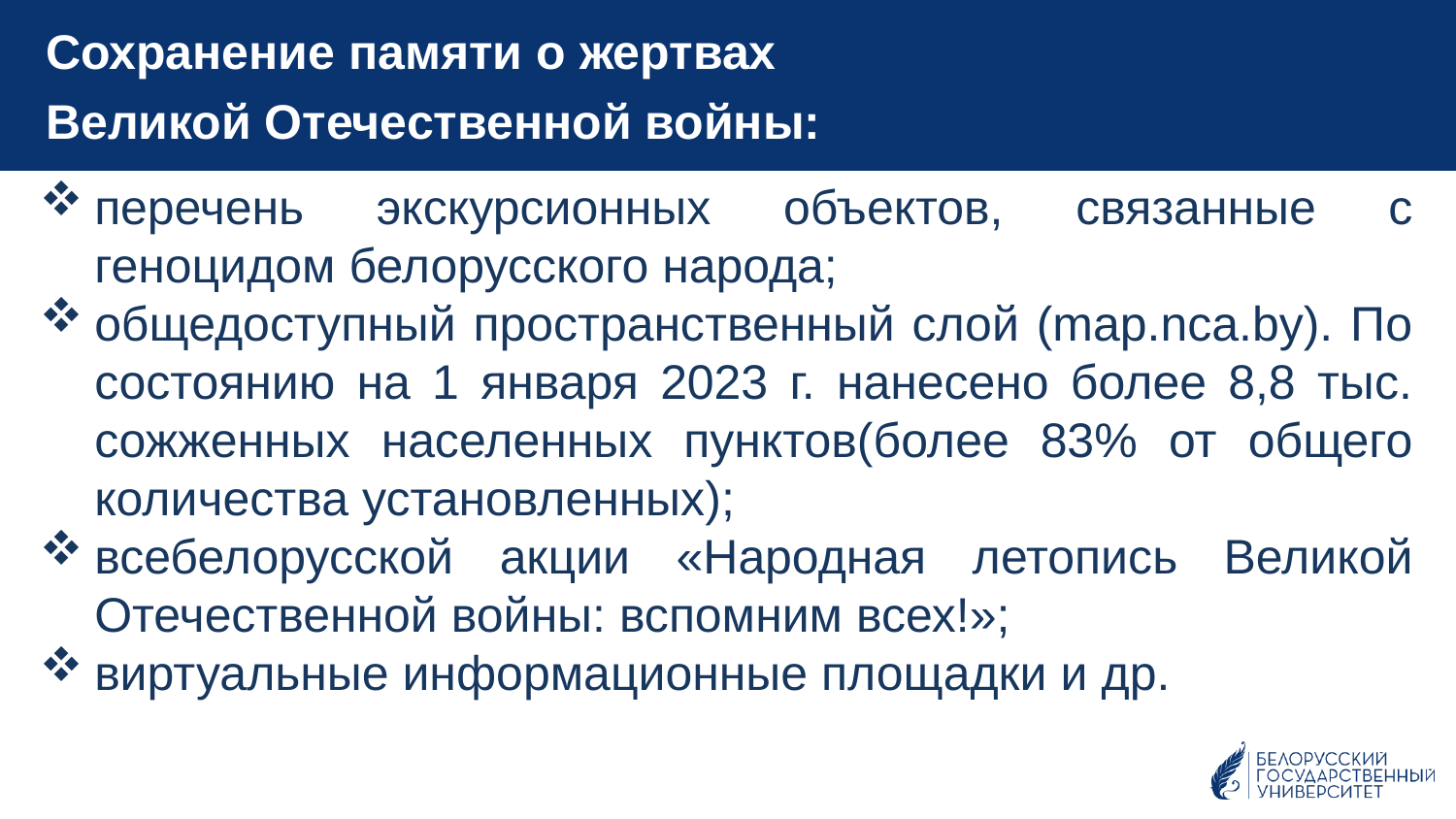

Сохранение памяти о жертвах
Великой Отечественной войны:

перечень экскурсионных объектов, связанные с геноцидом белорусского народа;
общедоступный пространственный слой (map.nca.by). По состоянию на 1 января 2023 г. нанесено более 8,8 тыс. сожженных населенных пунктов(более 83% от общего количества установленных);
всебелорусской акции «Народная летопись Великой Отечественной войны: вспомним всех!»;
виртуальные информационные площадки и др.